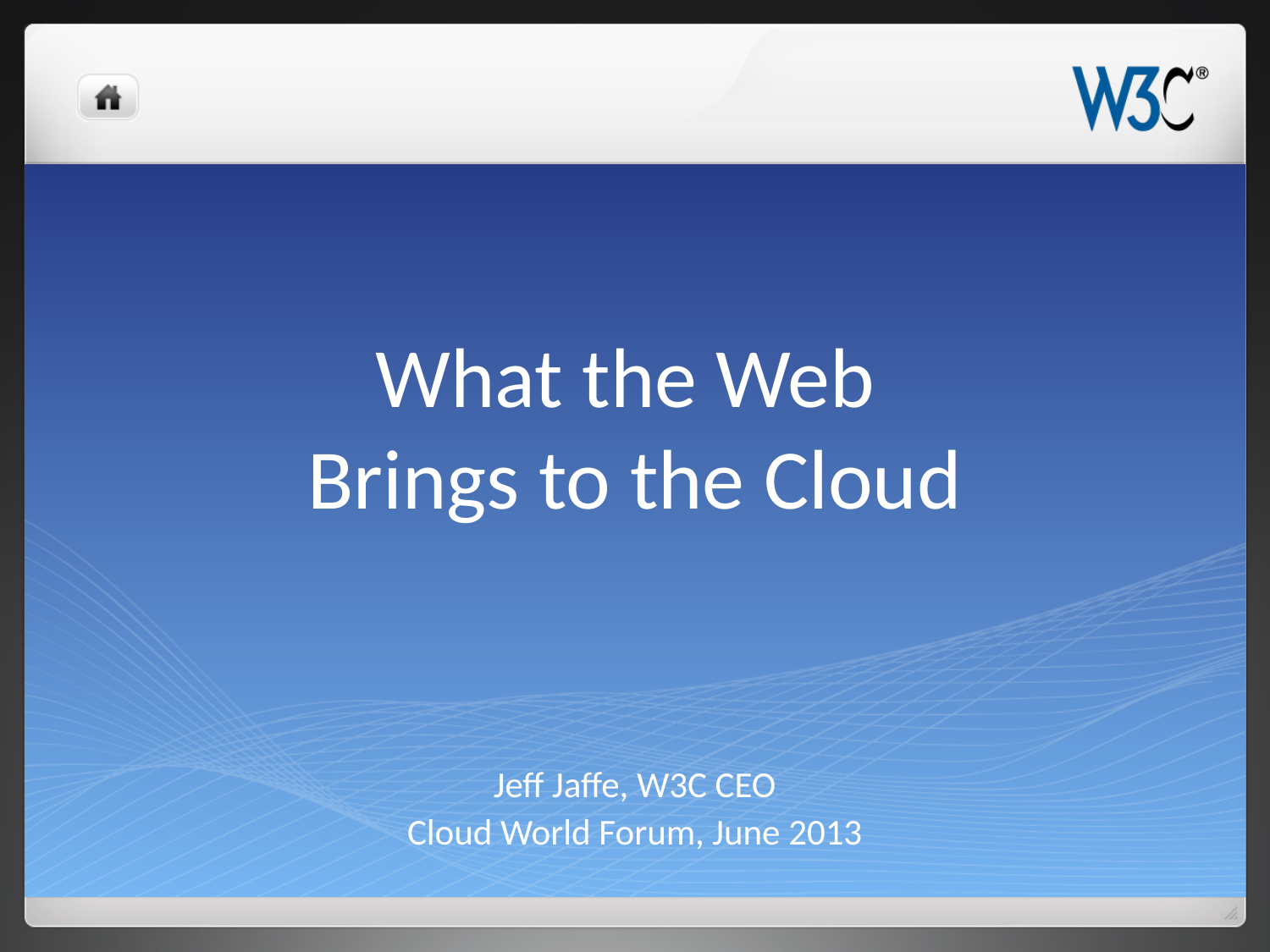

# What the Web Brings to the Cloud
Jeff Jaffe, W3C CEO
Cloud World Forum, June 2013